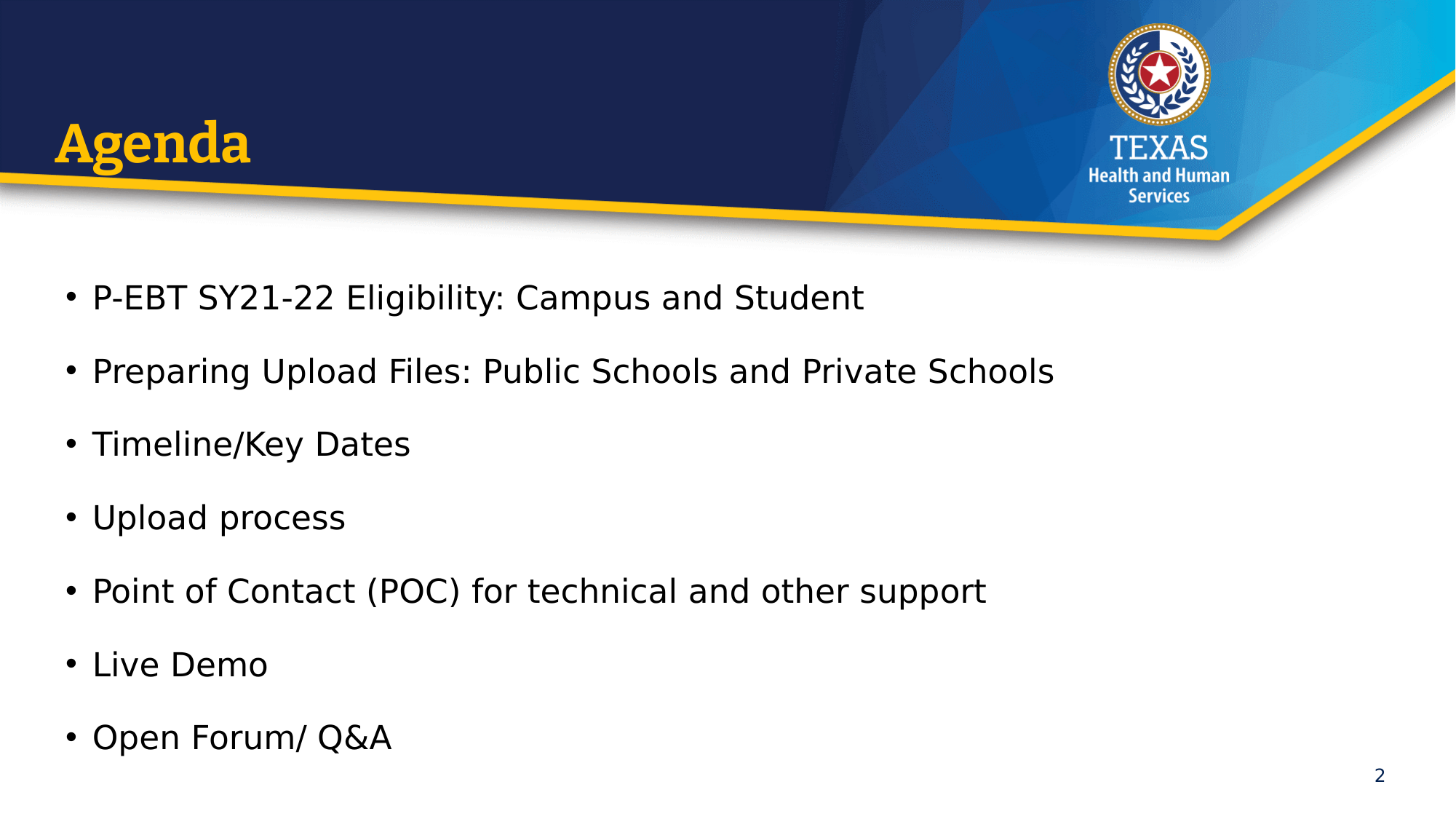

# Agenda
P-EBT SY21-22 Eligibility: Campus and Student
Preparing Upload Files: Public Schools and Private Schools
Timeline/Key Dates
Upload process
Point of Contact (POC) for technical and other support
Live Demo
Open Forum/ Q&A

2